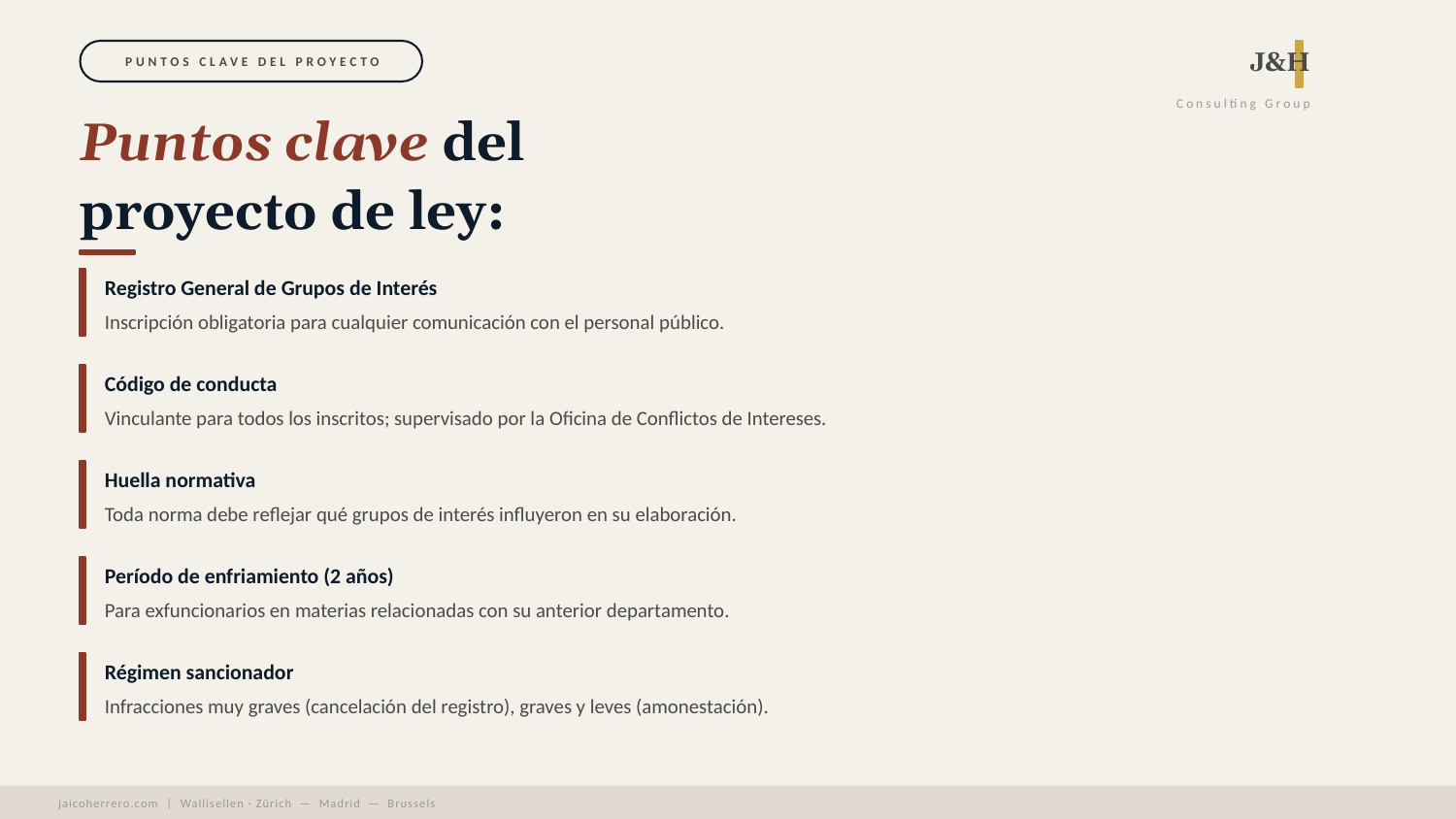

J&H

PUNTOS CLAVE DEL PROYECTO

Consulting Group
Puntos clave del
proyecto de ley:

Registro General de Grupos de Interés
Inscripción obligatoria para cualquier comunicación con el personal público.

Código de conducta
Vinculante para todos los inscritos; supervisado por la Oficina de Conflictos de Intereses.

Huella normativa
Toda norma debe reflejar qué grupos de interés influyeron en su elaboración.

Período de enfriamiento (2 años)
Para exfuncionarios en materias relacionadas con su anterior departamento.

Régimen sancionador
Infracciones muy graves (cancelación del registro), graves y leves (amonestación).

jaicoherrero.com  |  Wallisellen · Zürich  —  Madrid  —  Brussels